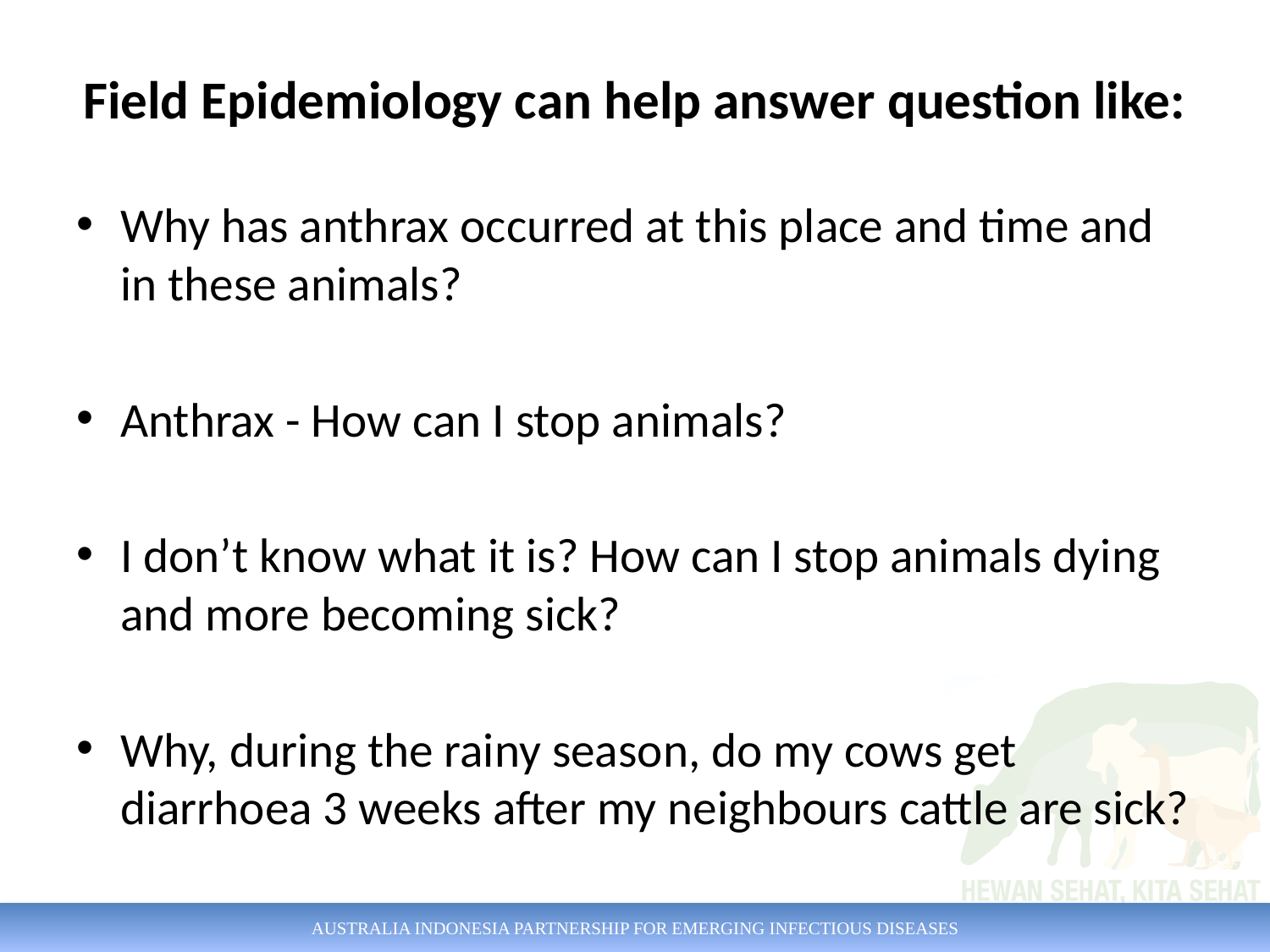

# Field Epidemiology can help answer question like:
Why has anthrax occurred at this place and time and in these animals?

Anthrax - How can I stop animals?

I don’t know what it is? How can I stop animals dying and more becoming sick?

Why, during the rainy season, do my cows get diarrhoea 3 weeks after my neighbours cattle are sick?